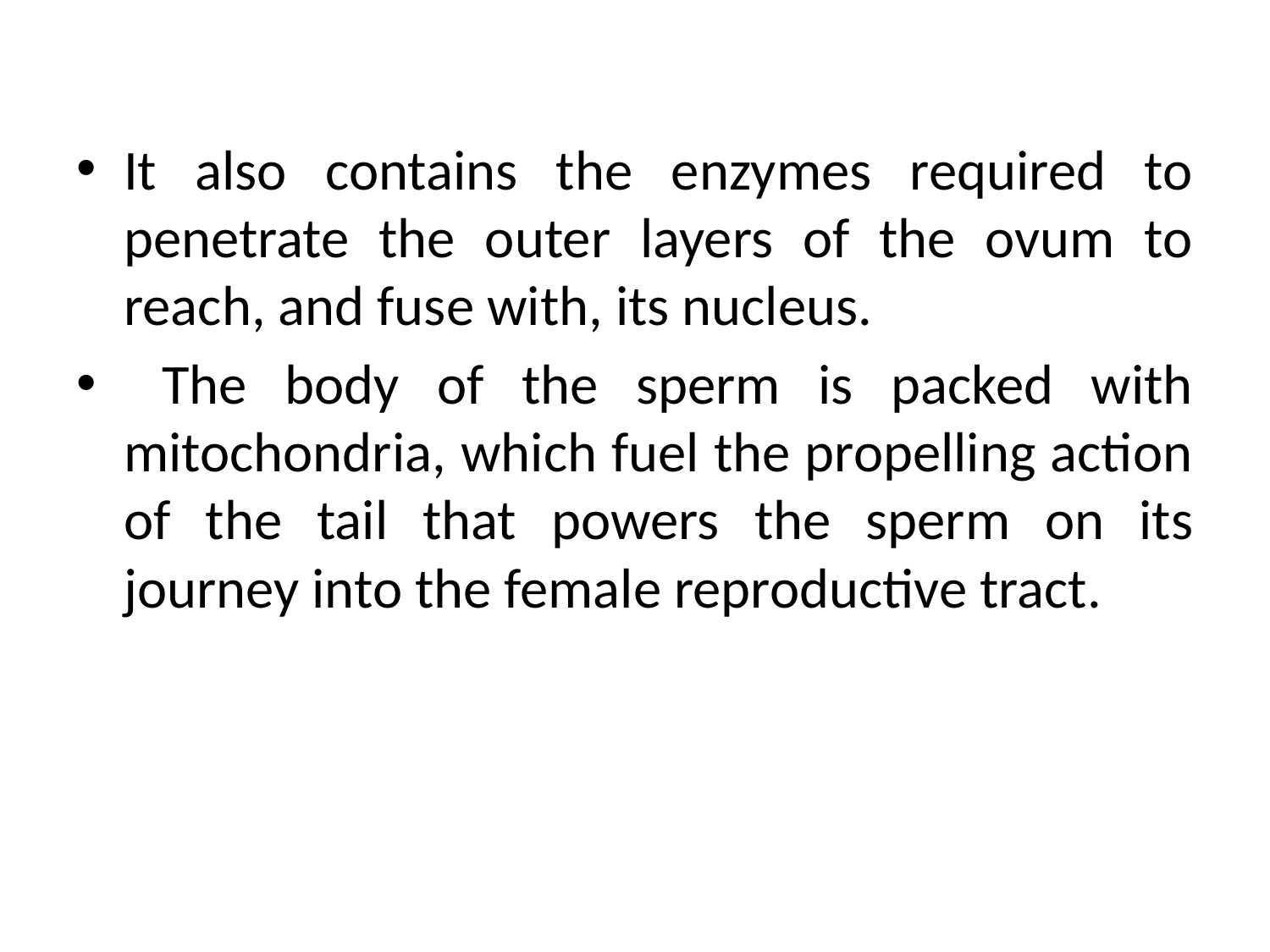

It also contains the enzymes required to penetrate the outer layers of the ovum to reach, and fuse with, its nucleus.
 The body of the sperm is packed with mitochondria, which fuel the propelling action of the tail that powers the sperm on its journey into the female reproductive tract.